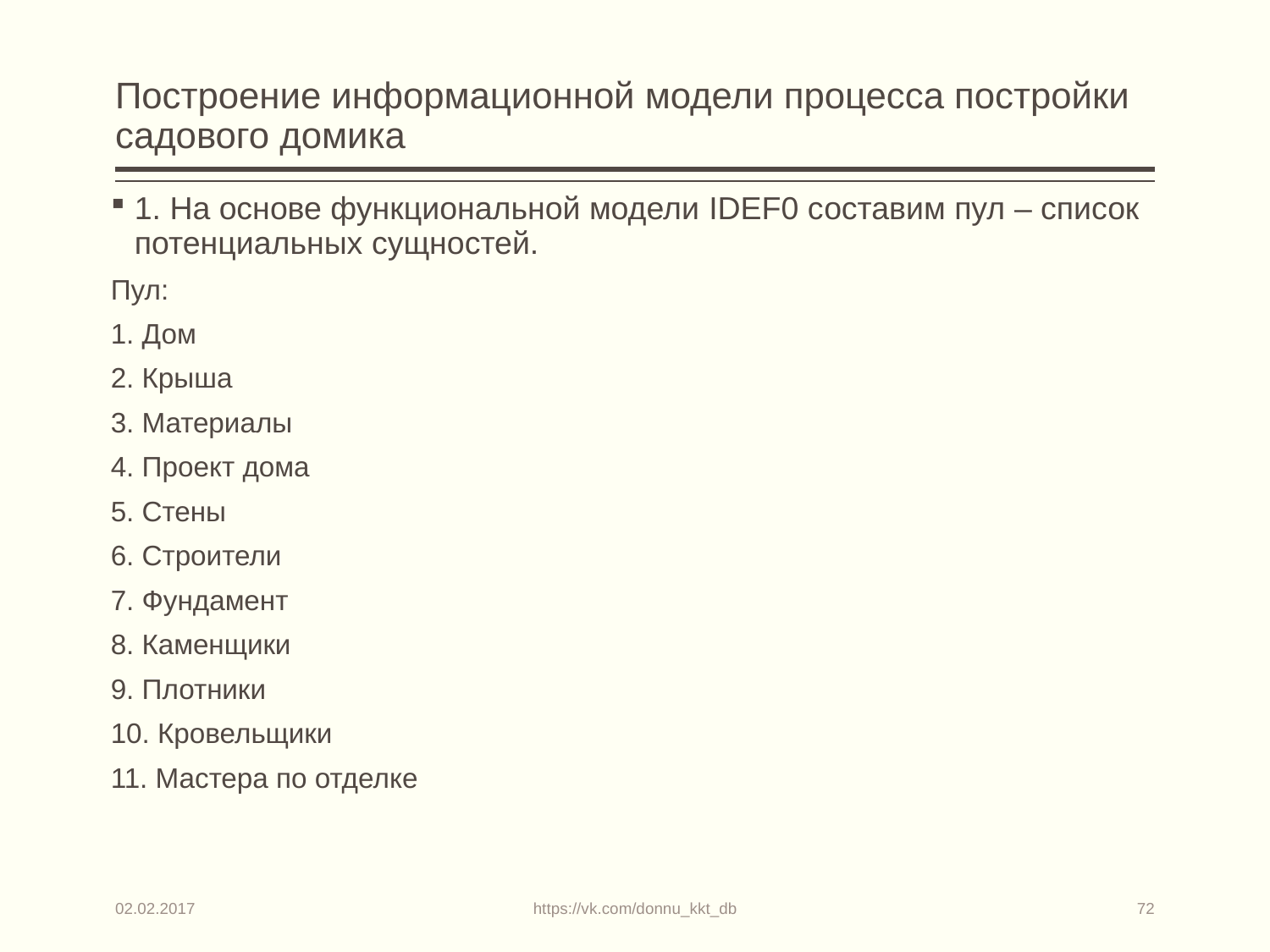

# Построение информационной модели процесса постройки садового домика
1. На основе функциональной модели IDEF0 составим пул – список потенциальных сущностей.
Пул:
1. Дом
2. Крыша
3. Материалы
4. Проект дома
5. Стены
6. Строители
7. Фундамент
8. Каменщики
9. Плотники
10. Кровельщики
11. Мастера по отделке
https://vk.com/donnu_kkt_db
02.02.2017
72